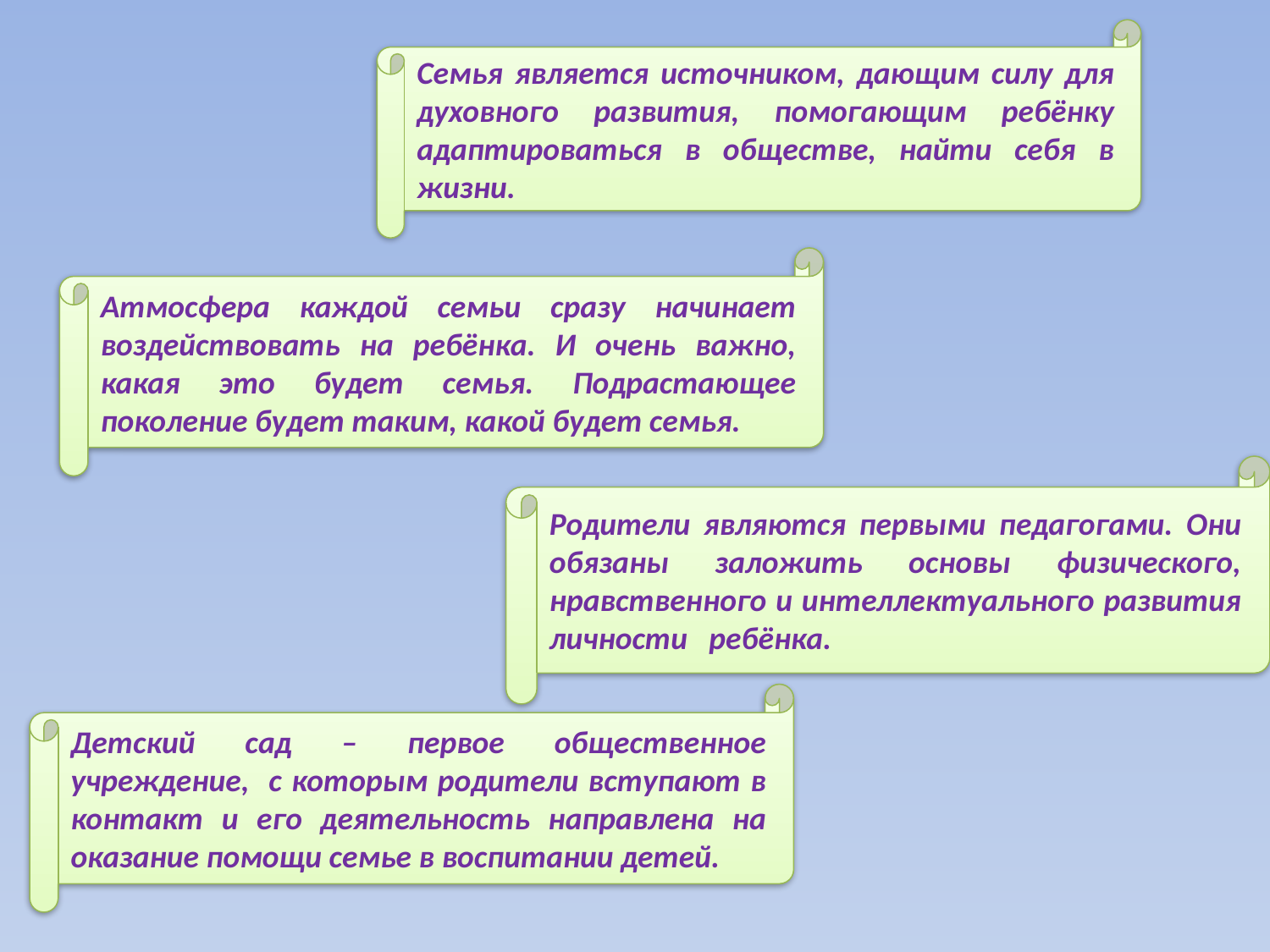

Семья является источником, дающим силу для духовного развития, помогающим ребёнку адаптироваться в обществе, найти себя в жизни.
Атмосфера каждой семьи сразу начинает воздействовать на ребёнка. И очень важно, какая это будет семья. Подрастающее поколение будет таким, какой будет семья.

Родители являются первыми педагогами. Они обязаны заложить основы физического, нравственного и интеллектуального развития личности   ребёнка.

Детский сад – первое общественное учреждение,  с которым родители вступают в контакт и его деятельность направлена на оказание помощи семье в воспитании детей.